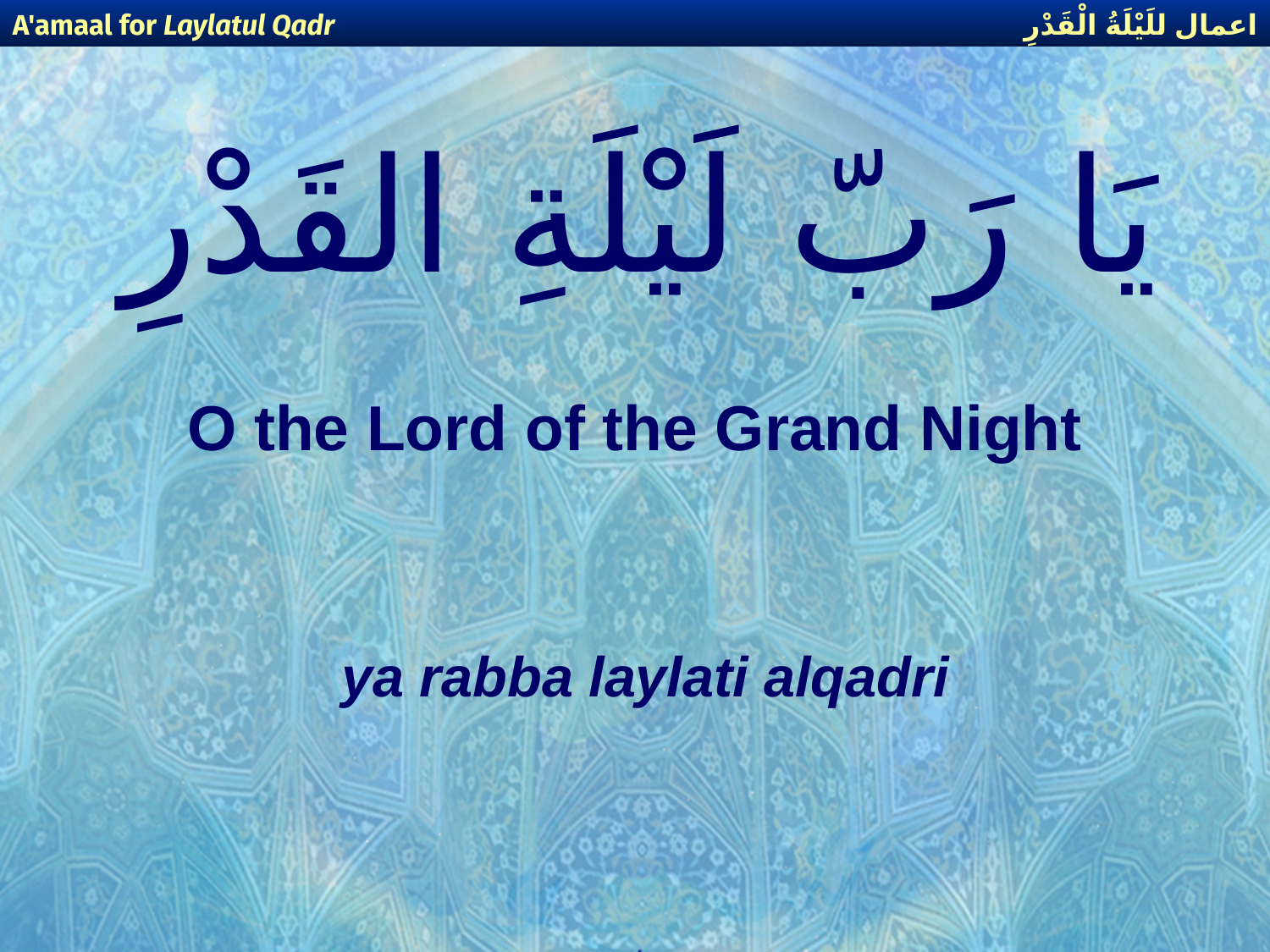

اعمال للَيْلَةُ الْقَدْرِ
A'amaal for Laylatul Qadr
# يَا رَبّ لَيْلَةِ القَدْرِ
O the Lord of the Grand Night
ya rabba laylati alqadri